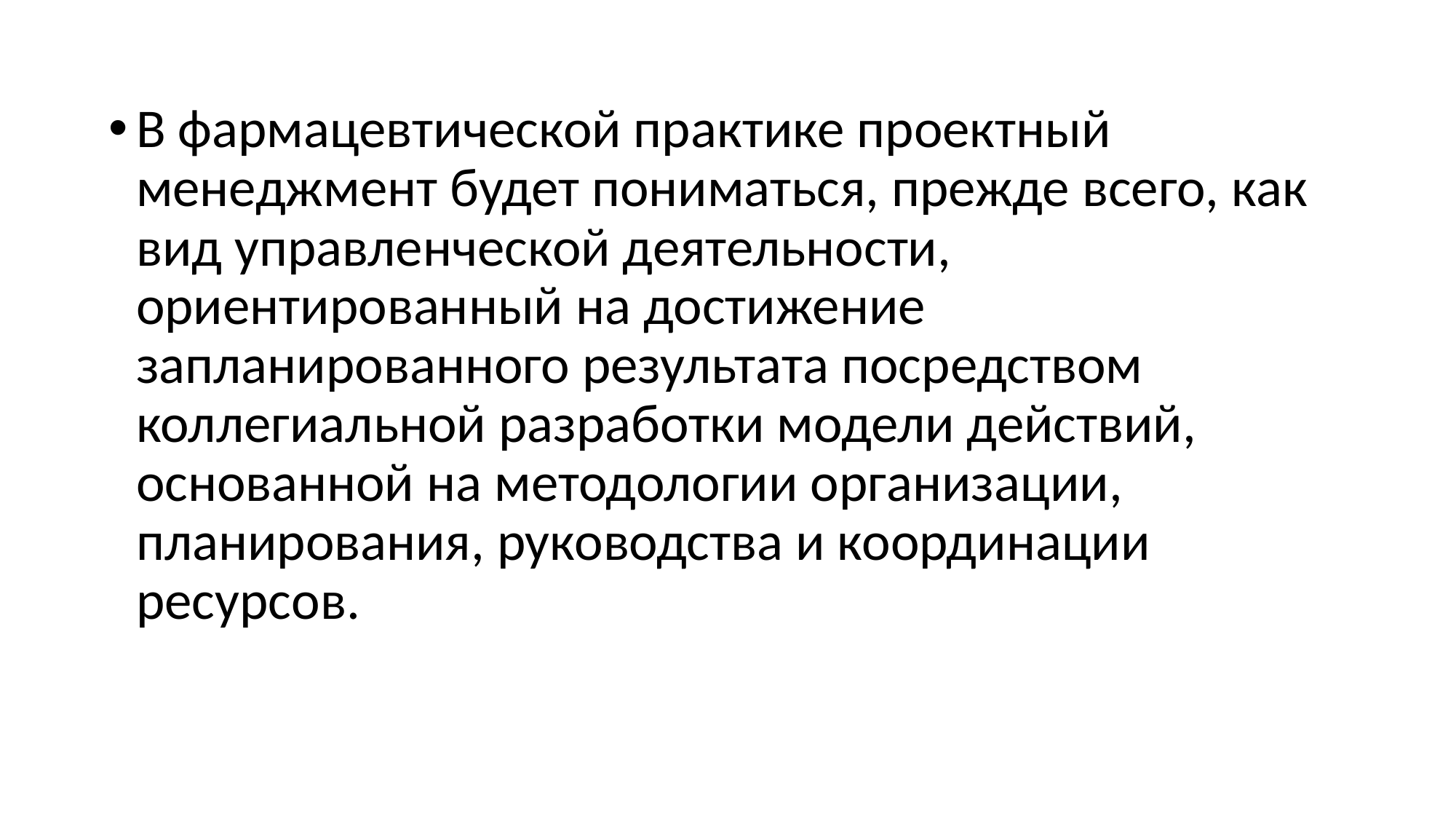

В фармацевтической практике проектный менеджмент будет пониматься, прежде всего, как вид управленческой деятельности, ориентированный на достижение запланированного результата посредством коллегиальной разработки модели действий, основанной на методологии организации, планирования, руководства и координации ресурсов.